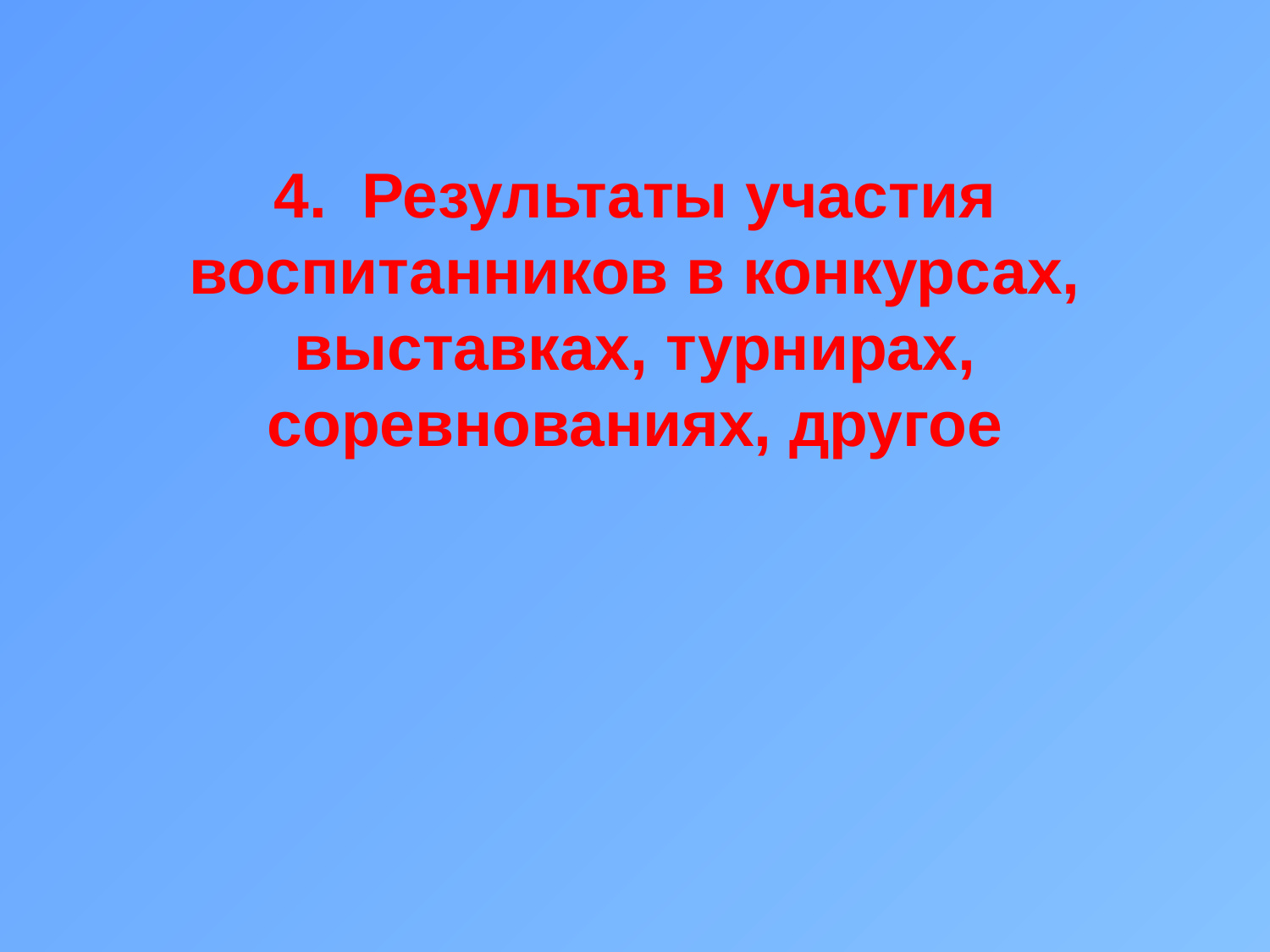

# 4.  Результаты участия воспитанников в конкурсах, выставках, турнирах, соревнованиях, другое